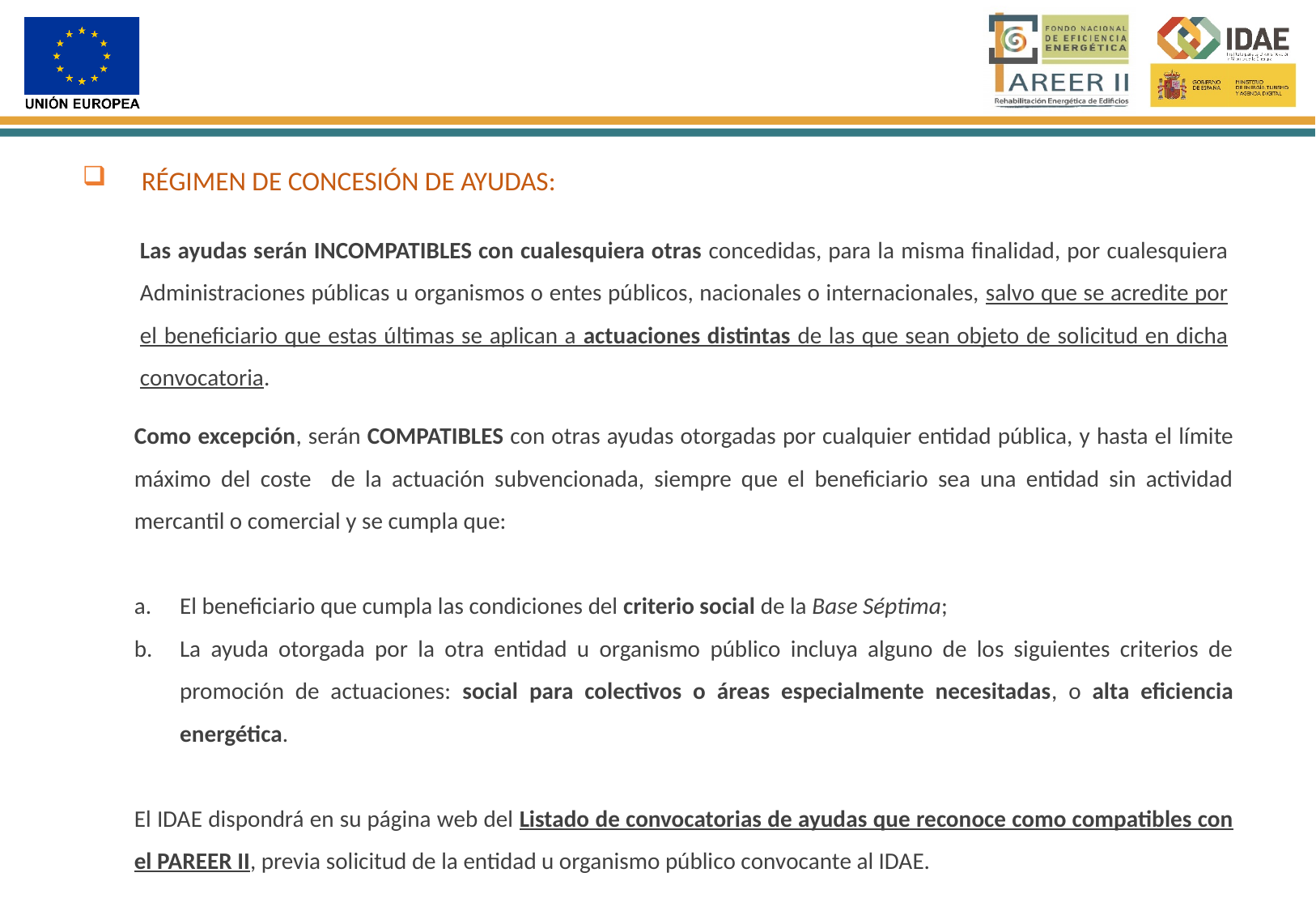

RÉGIMEN DE CONCESIÓN DE AYUDAS:
Las ayudas serán INCOMPATIBLES con cualesquiera otras concedidas, para la misma finalidad, por cualesquiera Administraciones públicas u organismos o entes públicos, nacionales o internacionales, salvo que se acredite por el beneficiario que estas últimas se aplican a actuaciones distintas de las que sean objeto de solicitud en dicha convocatoria.
Como excepción, serán COMPATIBLES con otras ayudas otorgadas por cualquier entidad pública, y hasta el límite máximo del coste  de la actuación subvencionada, siempre que el beneficiario sea una entidad sin actividad mercantil o comercial y se cumpla que:

El beneficiario que cumpla las condiciones del criterio social de la Base Séptima;
La ayuda otorgada por la otra entidad u organismo público incluya alguno de los siguientes criterios de promoción de actuaciones: social para colectivos o áreas especialmente necesitadas, o alta eficiencia energética.

El IDAE dispondrá en su página web del Listado de convocatorias de ayudas que reconoce como compatibles con el PAREER II, previa solicitud de la entidad u organismo público convocante al IDAE.